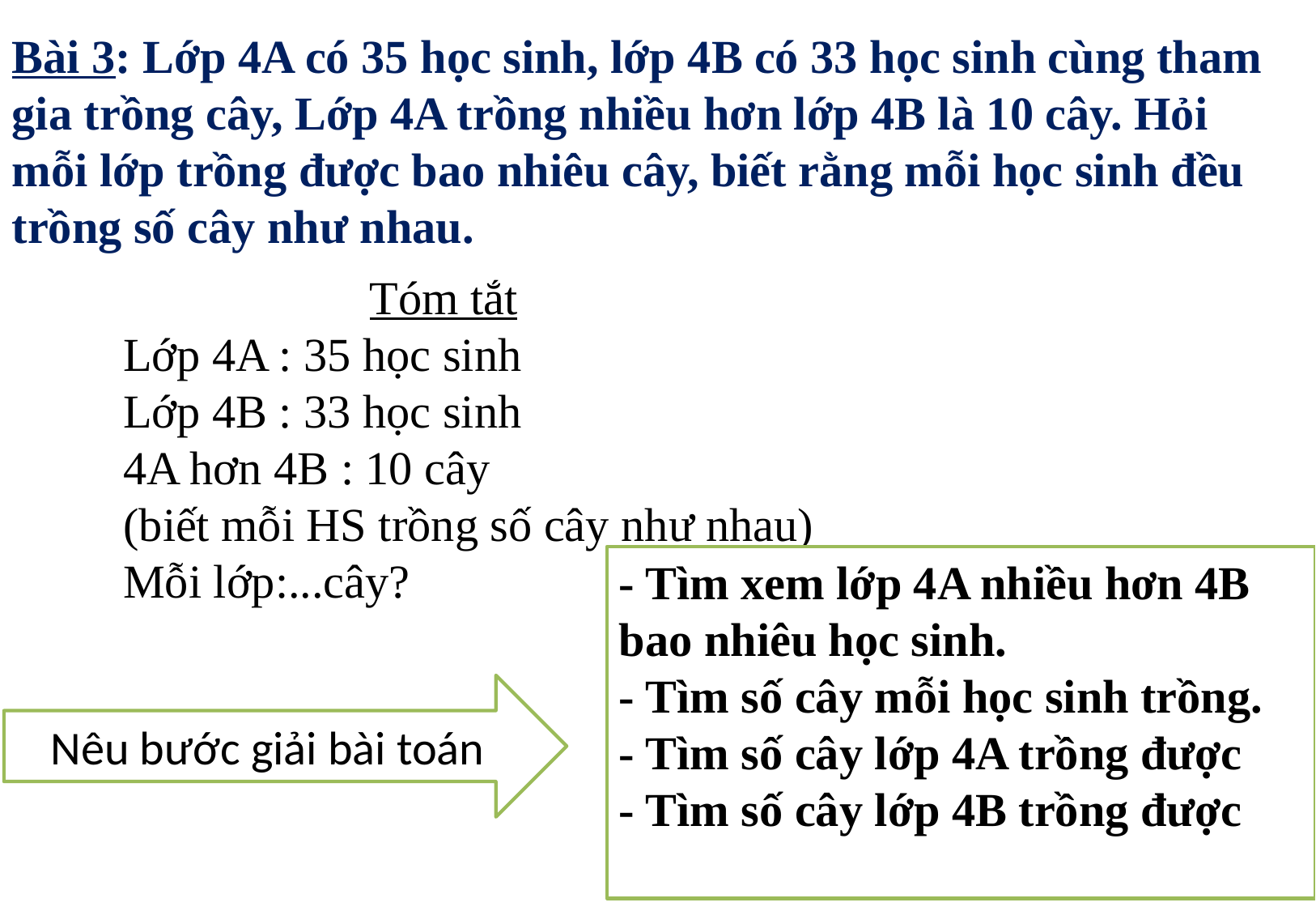

Bài 3: Lớp 4A có 35 học sinh, lớp 4B có 33 học sinh cùng tham gia trồng cây, Lớp 4A trồng nhiều hơn lớp 4B là 10 cây. Hỏi mỗi lớp trồng được bao nhiêu cây, biết rằng mỗi học sinh đều trồng số cây như nhau.
                     Tóm tắt
Lớp 4A : 35 học sinh
Lớp 4B : 33 học sinh
4A hơn 4B : 10 cây
(biết mỗi HS trồng số cây như nhau)
Mỗi lớp:...cây?
- Tìm xem lớp 4A nhiều hơn 4B bao nhiêu học sinh.
- Tìm số cây mỗi học sinh trồng.
- Tìm số cây lớp 4A trồng được
- Tìm số cây lớp 4B trồng được

Nêu bước giải bài toán